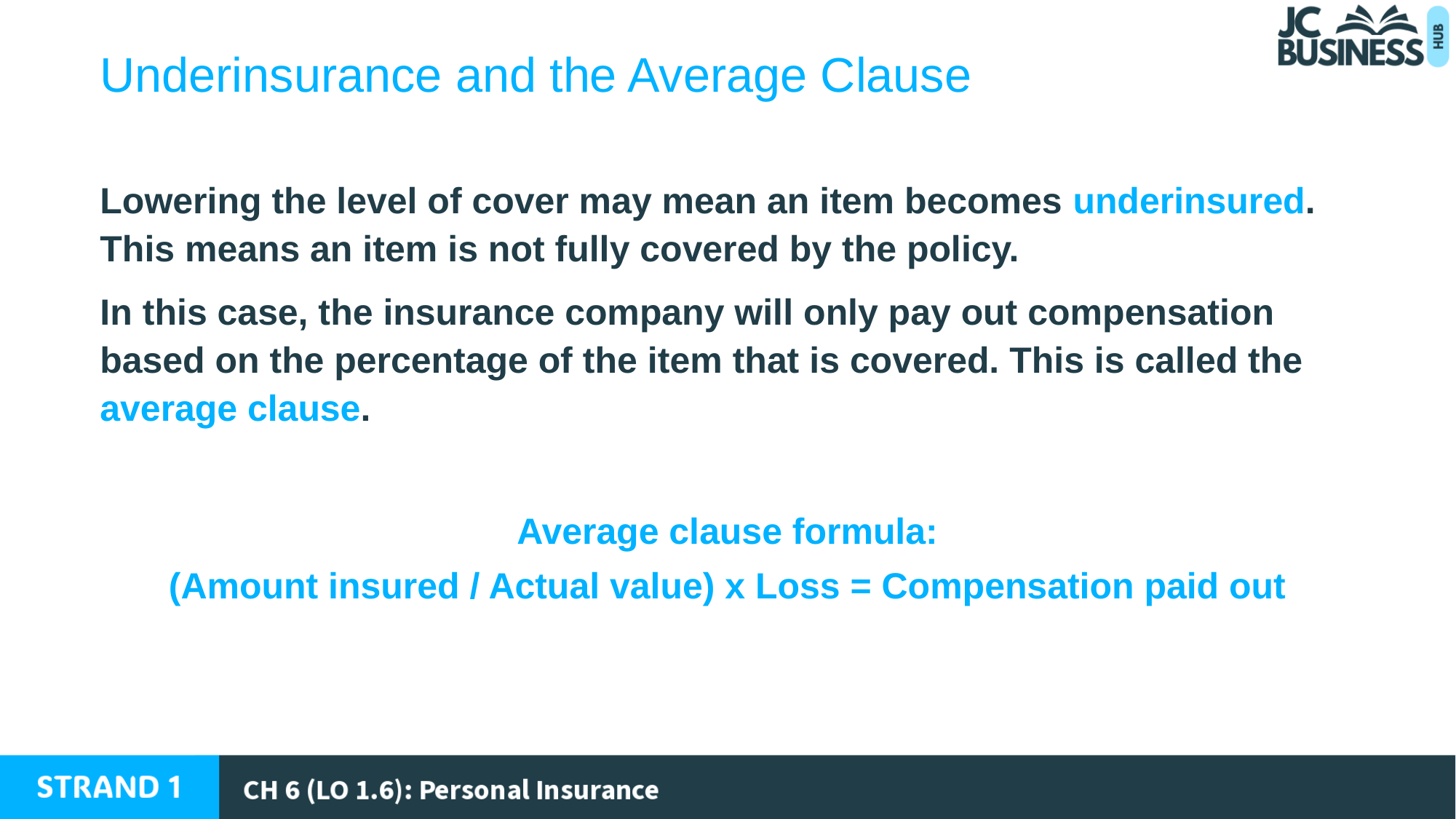

Underinsurance and the Average Clause
Lowering the level of cover may mean an item becomes underinsured. This means an item is not fully covered by the policy.
In this case, the insurance company will only pay out compensation based on the percentage of the item that is covered. This is called the average clause.

Average clause formula:
(Amount insured / Actual value) x Loss = Compensation paid out